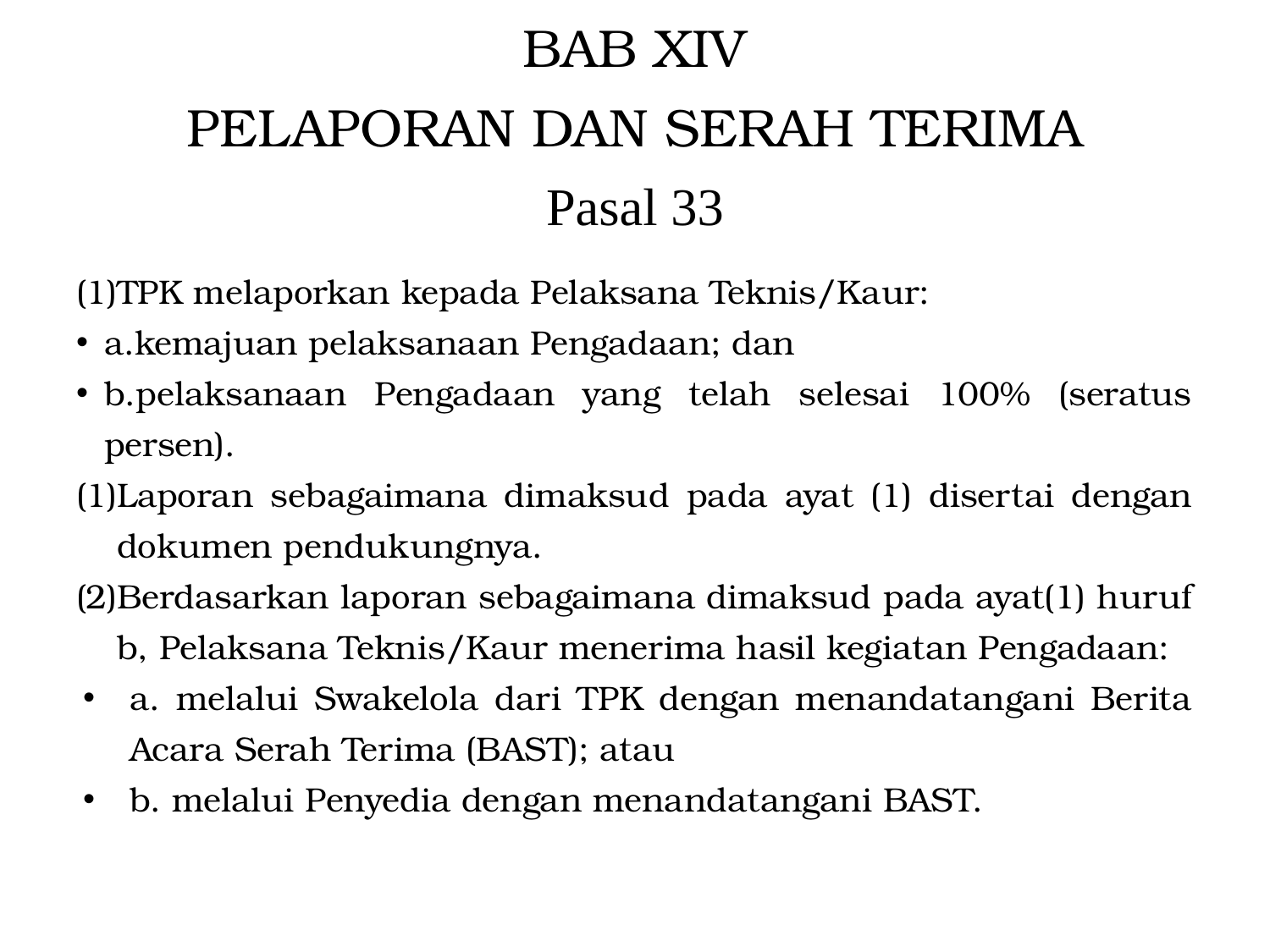

# BAB XIV PELAPORAN DAN SERAH TERIMA Pasal 33
TPK melaporkan kepada Pelaksana Teknis/Kaur:
a.kemajuan pelaksanaan Pengadaan; dan
b.pelaksanaan Pengadaan yang telah selesai 100% (seratus persen).
Laporan sebagaimana dimaksud pada ayat (1) disertai dengan dokumen pendukungnya.
Berdasarkan laporan sebagaimana dimaksud pada ayat(1) huruf b, Pelaksana Teknis/Kaur menerima hasil kegiatan Pengadaan:
a. melalui Swakelola dari TPK dengan menandatangani Berita Acara Serah Terima (BAST); atau
b. melalui Penyedia dengan menandatangani BAST.